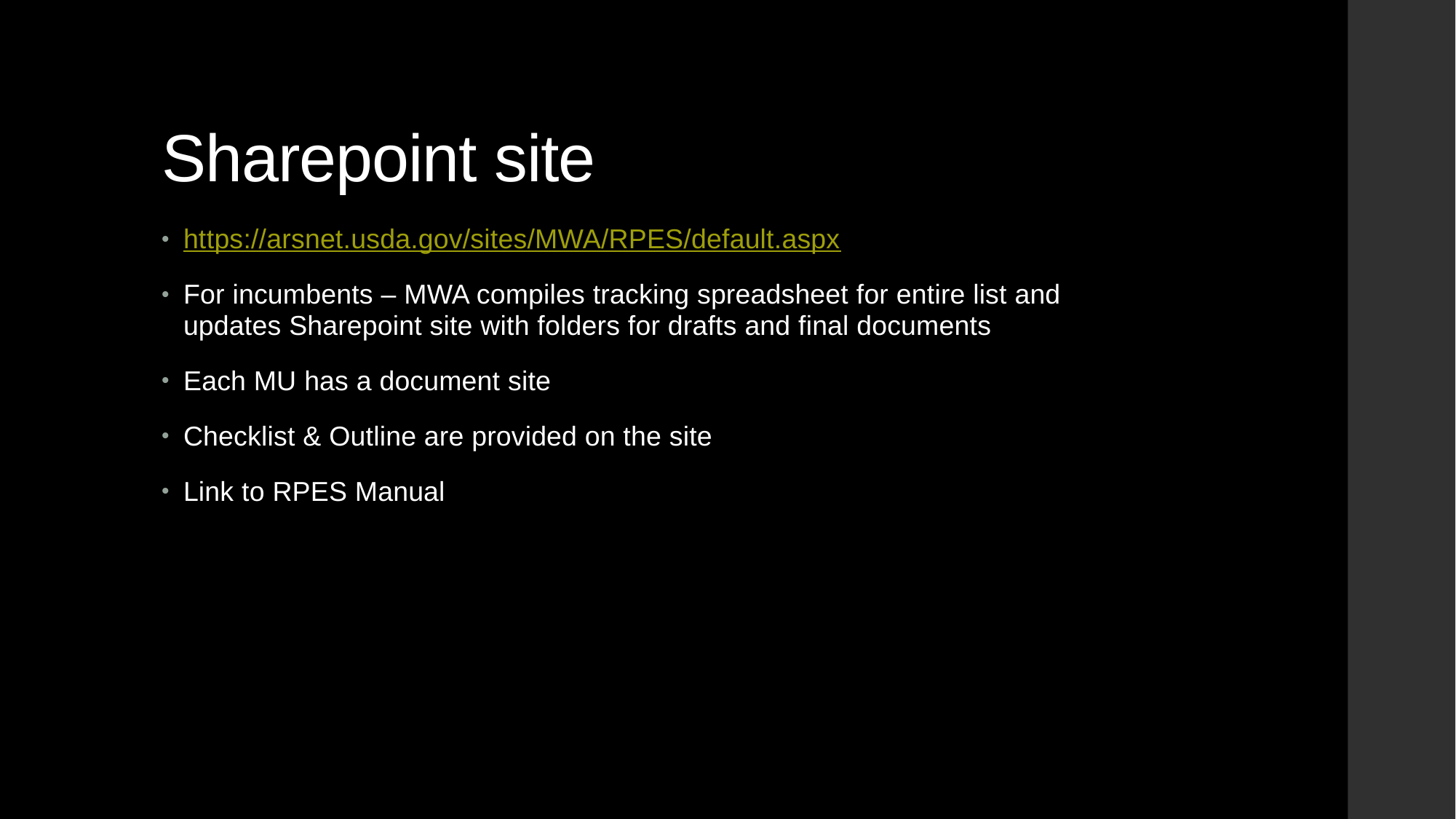

# Sharepoint site
https://arsnet.usda.gov/sites/MWA/RPES/default.aspx
For incumbents – MWA compiles tracking spreadsheet for entire list and updates Sharepoint site with folders for drafts and final documents
Each MU has a document site
Checklist & Outline are provided on the site
Link to RPES Manual